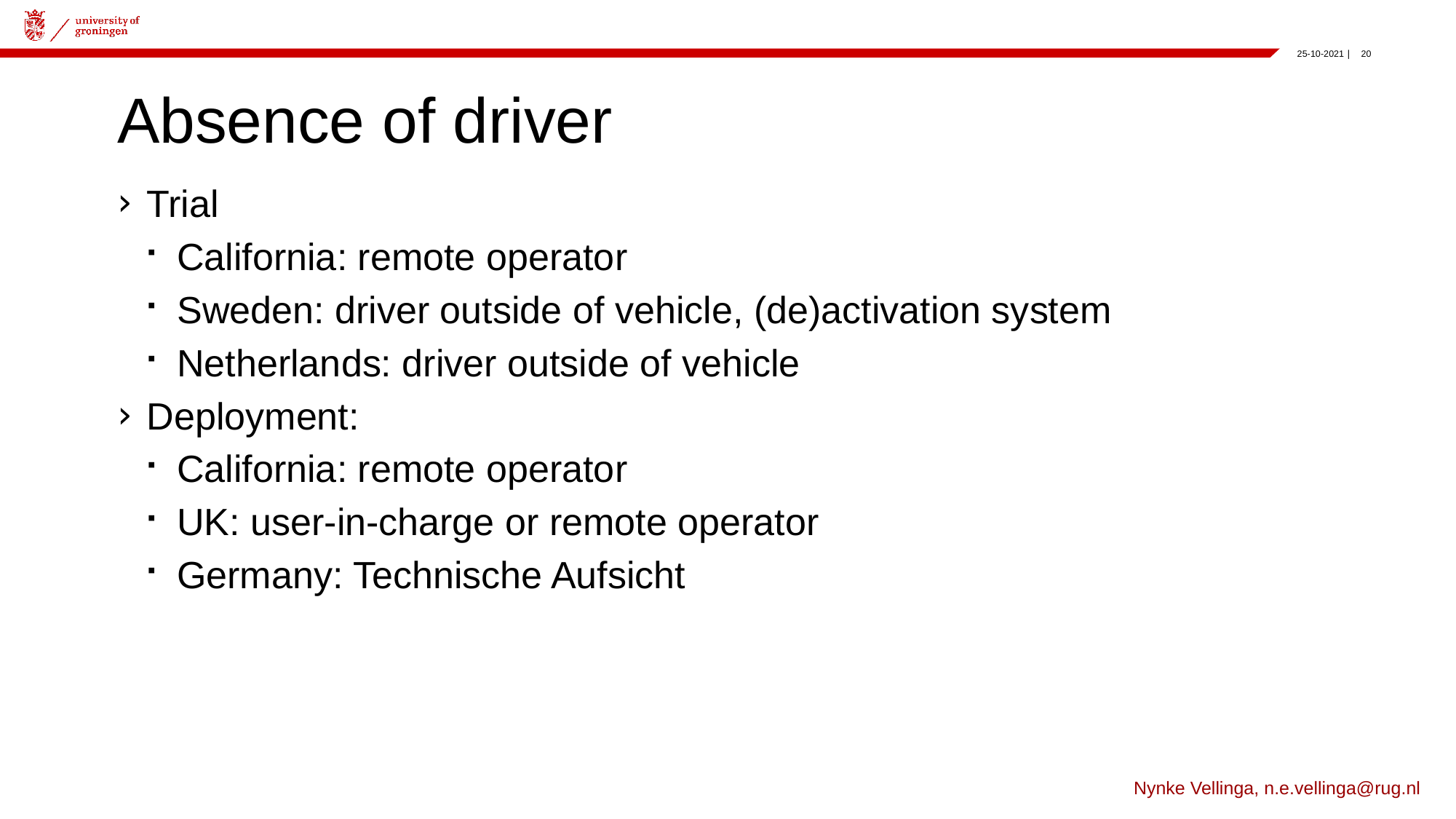

# Absence of driver
Trial
California: remote operator
Sweden: driver outside of vehicle, (de)activation system
Netherlands: driver outside of vehicle
Deployment:
California: remote operator
UK: user-in-charge or remote operator
Germany: Technische Aufsicht
Nynke Vellinga, n.e.vellinga@rug.nl